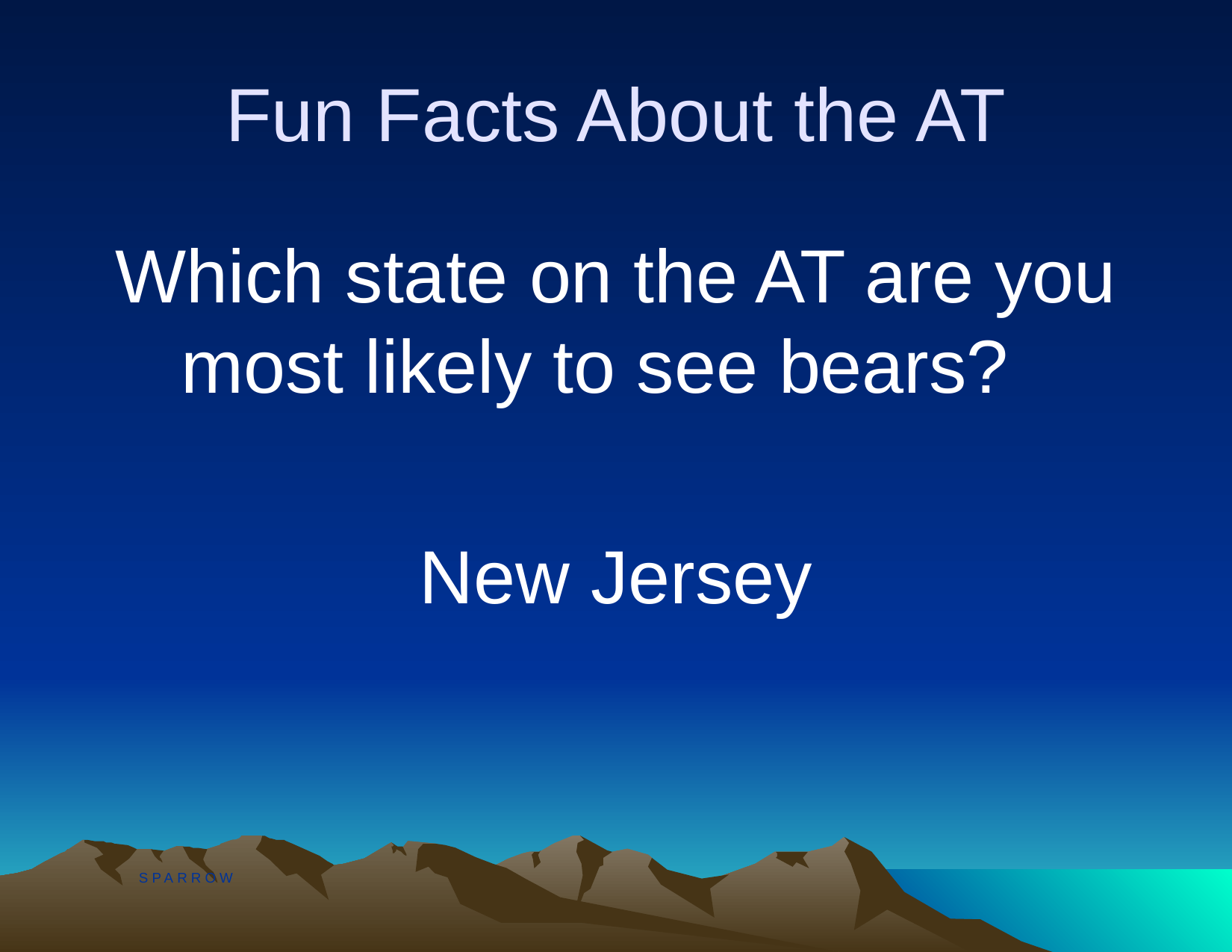

# Fun Facts About the AT
Which state on the AT are you most likely to see bears?

New Jersey